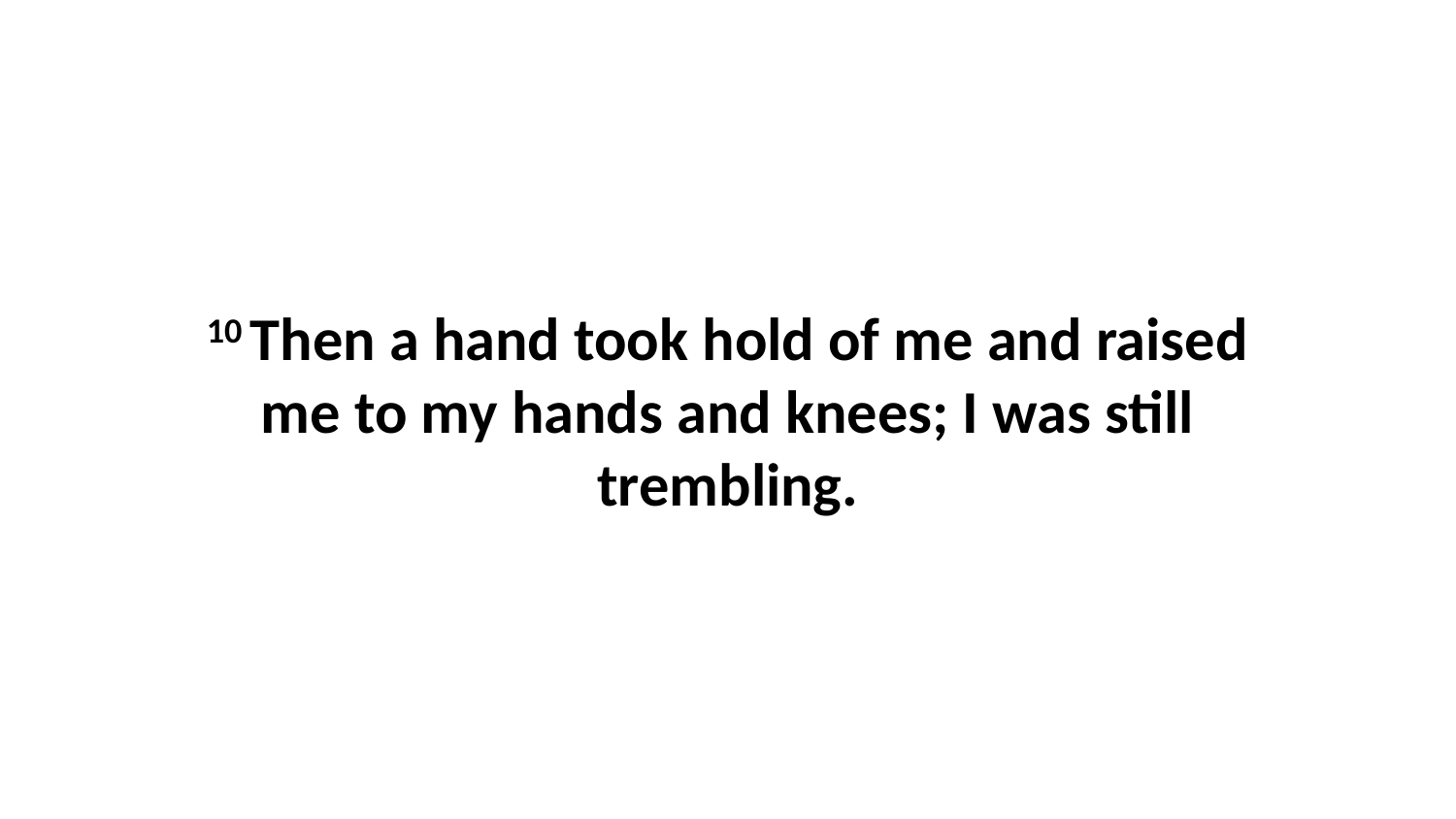

10 Then a hand took hold of me and raised me to my hands and knees; I was still trembling.